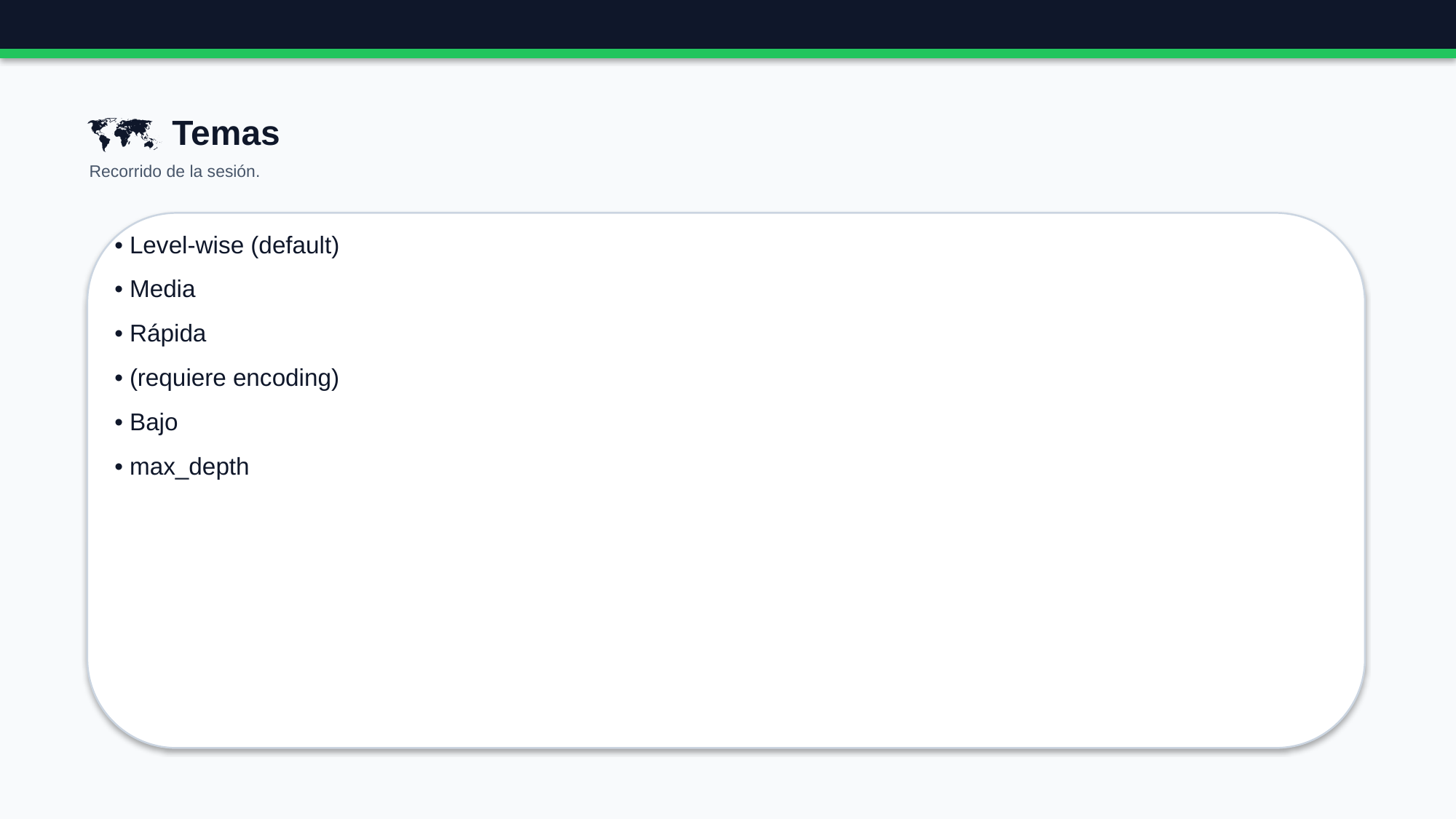

🗺️ Temas
Recorrido de la sesión.

• Level-wise (default)
• Media
• Rápida
• (requiere encoding)
• Bajo
• max_depth